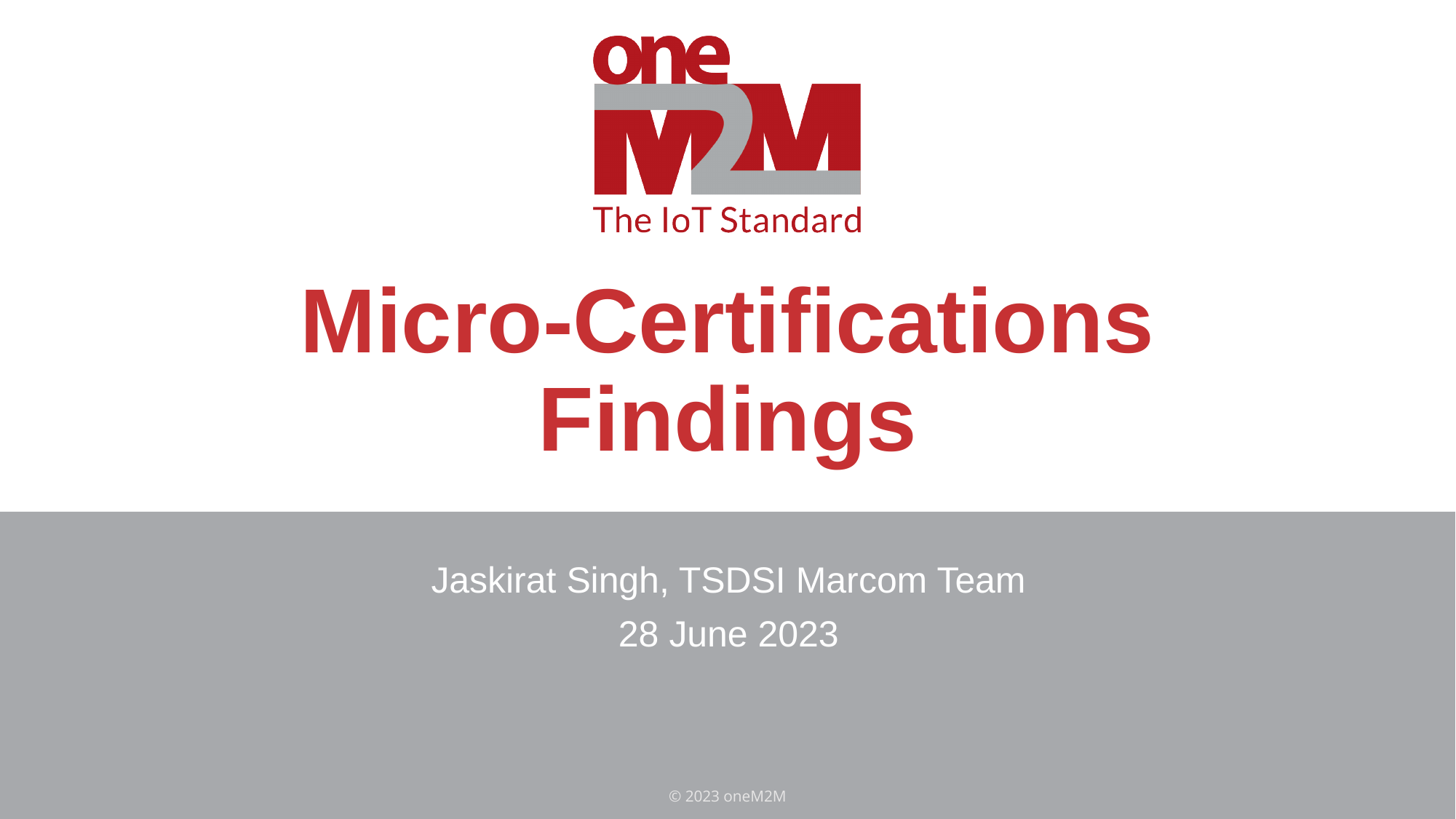

# Micro-Certifications Findings
Jaskirat Singh, TSDSI Marcom Team
28 June 2023

© 2023 oneM2M